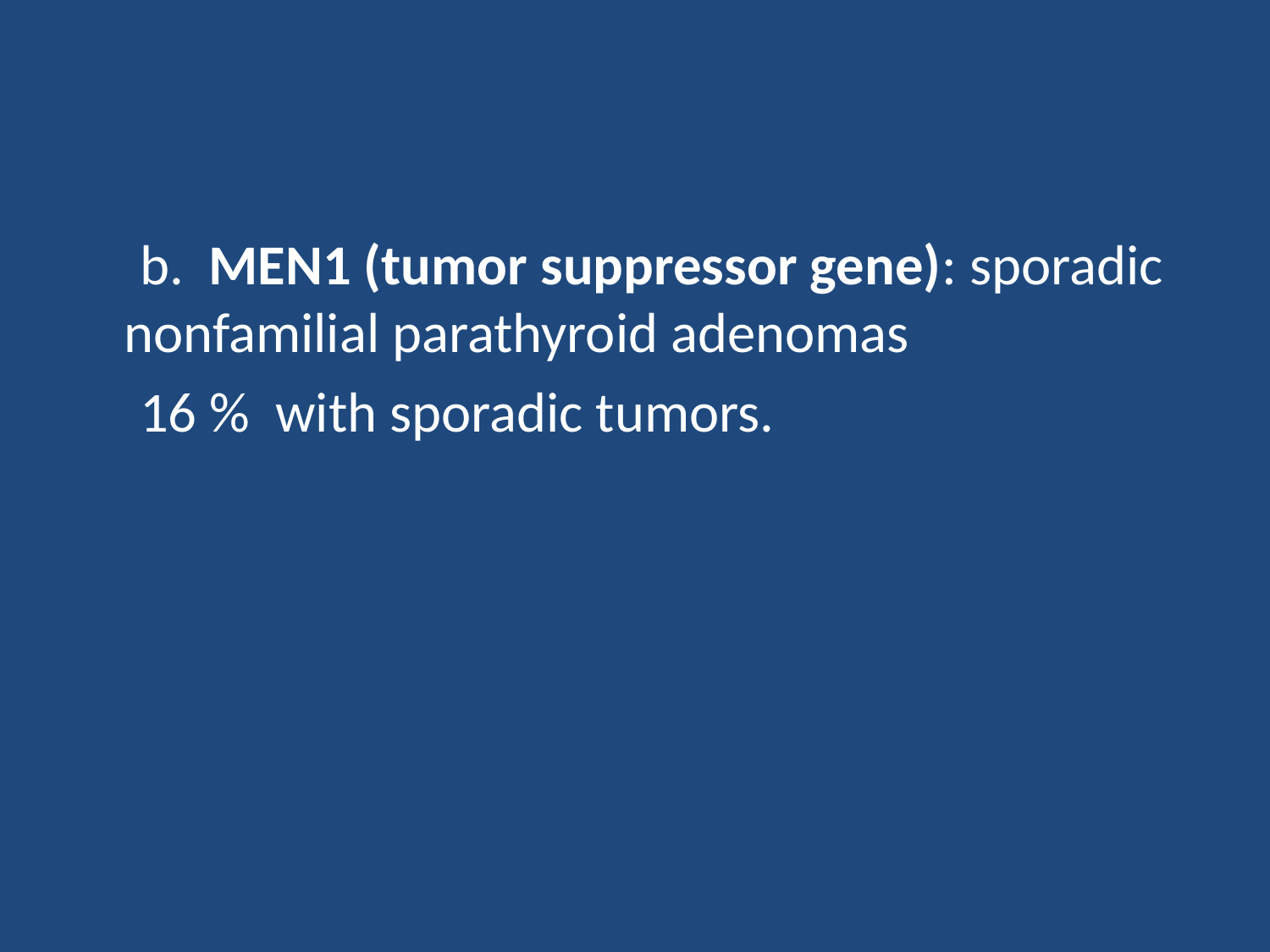

#
     b.  MEN1 (tumor suppressor gene): sporadic nonfamilial parathyroid adenomas
     16 %  with sporadic tumors.